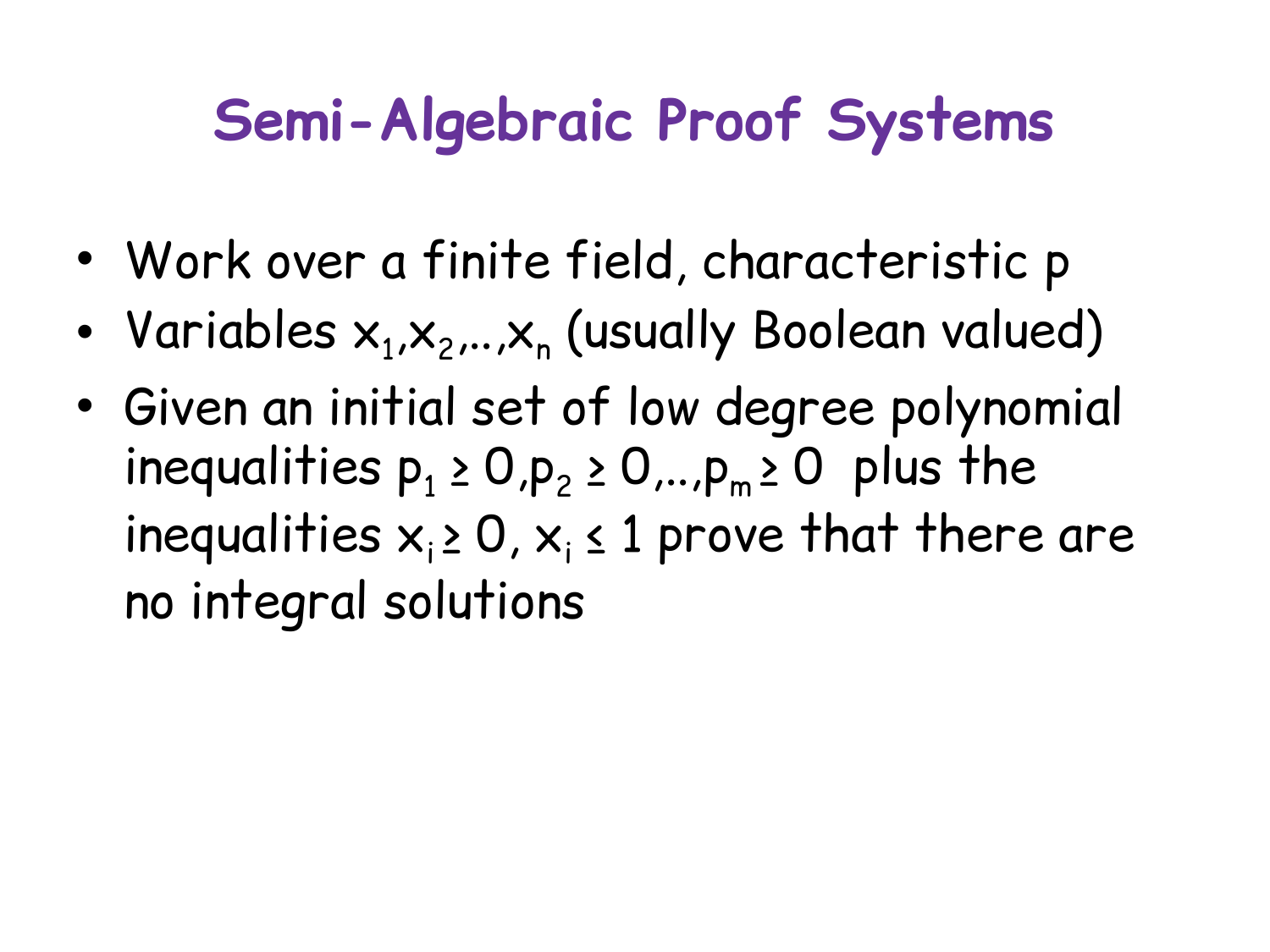

# Semi-Algebraic Proof Systems
Work over a finite field, characteristic p
Variables x1,x2,..,xn (usually Boolean valued)
Given an initial set of low degree polynomial inequalities p1 ≥ 0,p2 ≥ 0,..,pm ≥ 0  plus the inequalities xi ≥ 0, xi ≤ 1 prove that there are no integral solutions